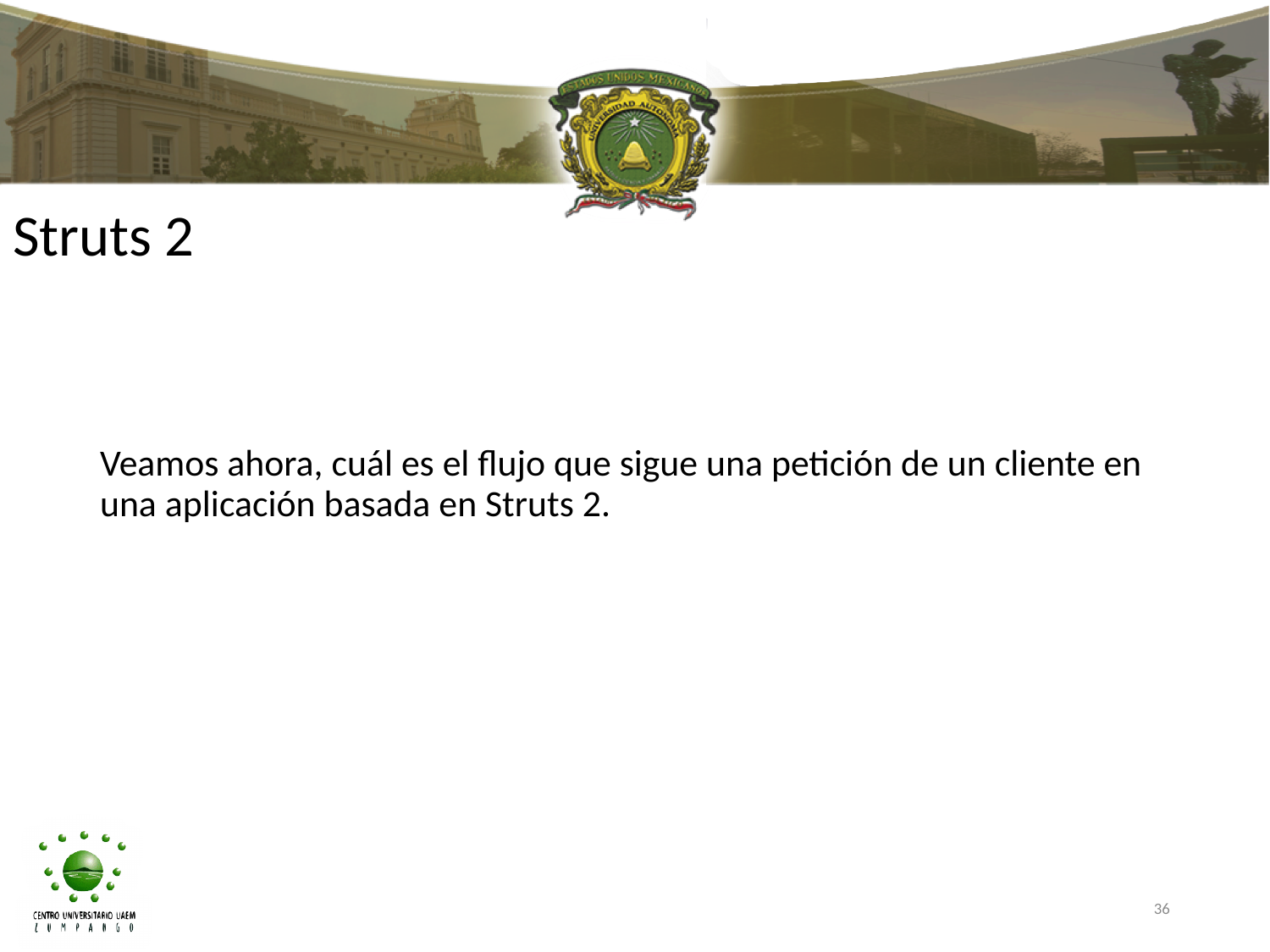

# Struts 2

Veamos ahora, cuál es el flujo que sigue una petición de un cliente en una aplicación basada en Struts 2.
36